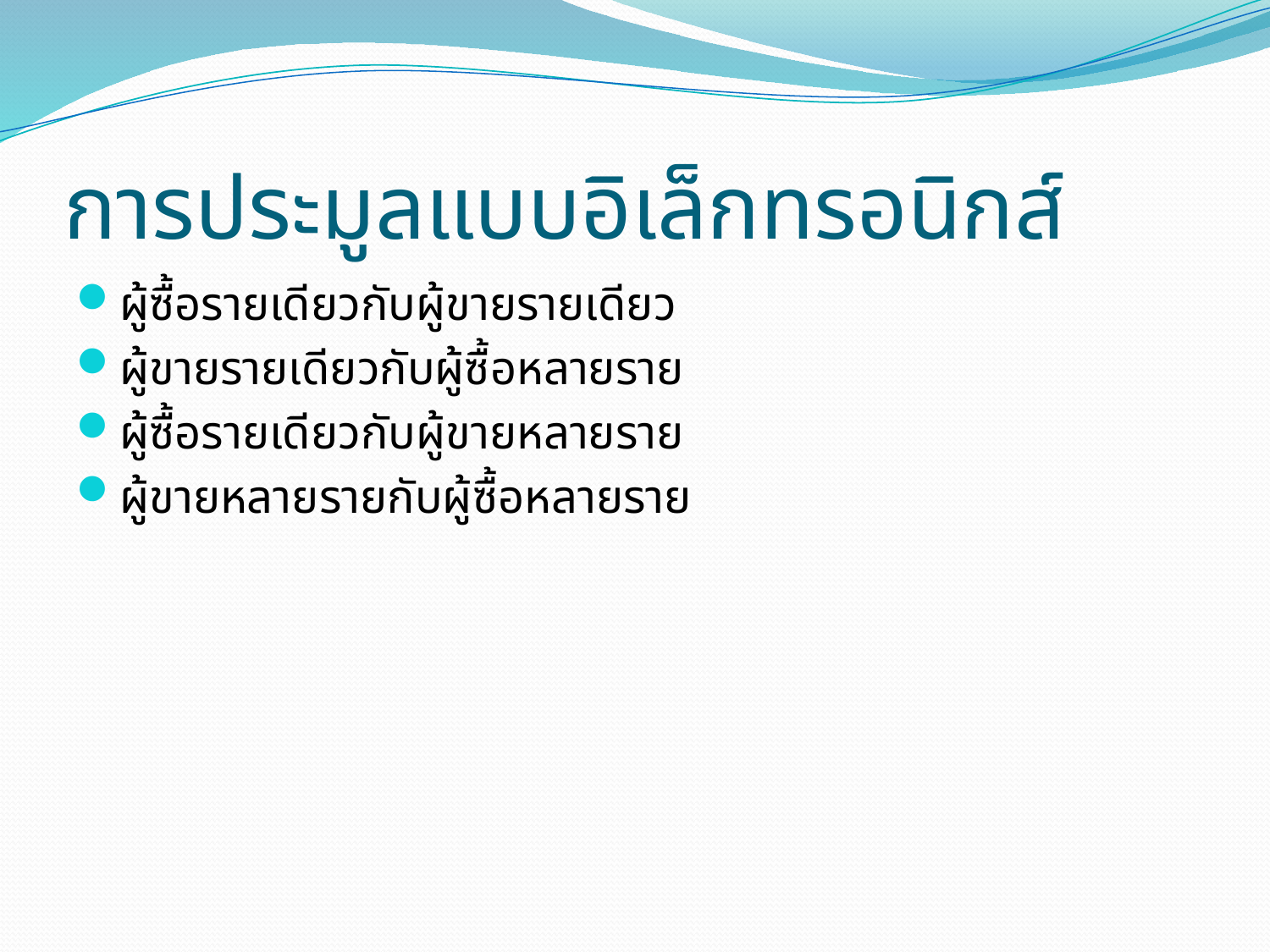

# การประมูลแบบอิเล็กทรอนิกส์
ผู้ซื้อรายเดียวกับผู้ขายรายเดียว
ผู้ขายรายเดียวกับผู้ซื้อหลายราย
ผู้ซื้อรายเดียวกับผู้ขายหลายราย
ผู้ขายหลายรายกับผู้ซื้อหลายราย